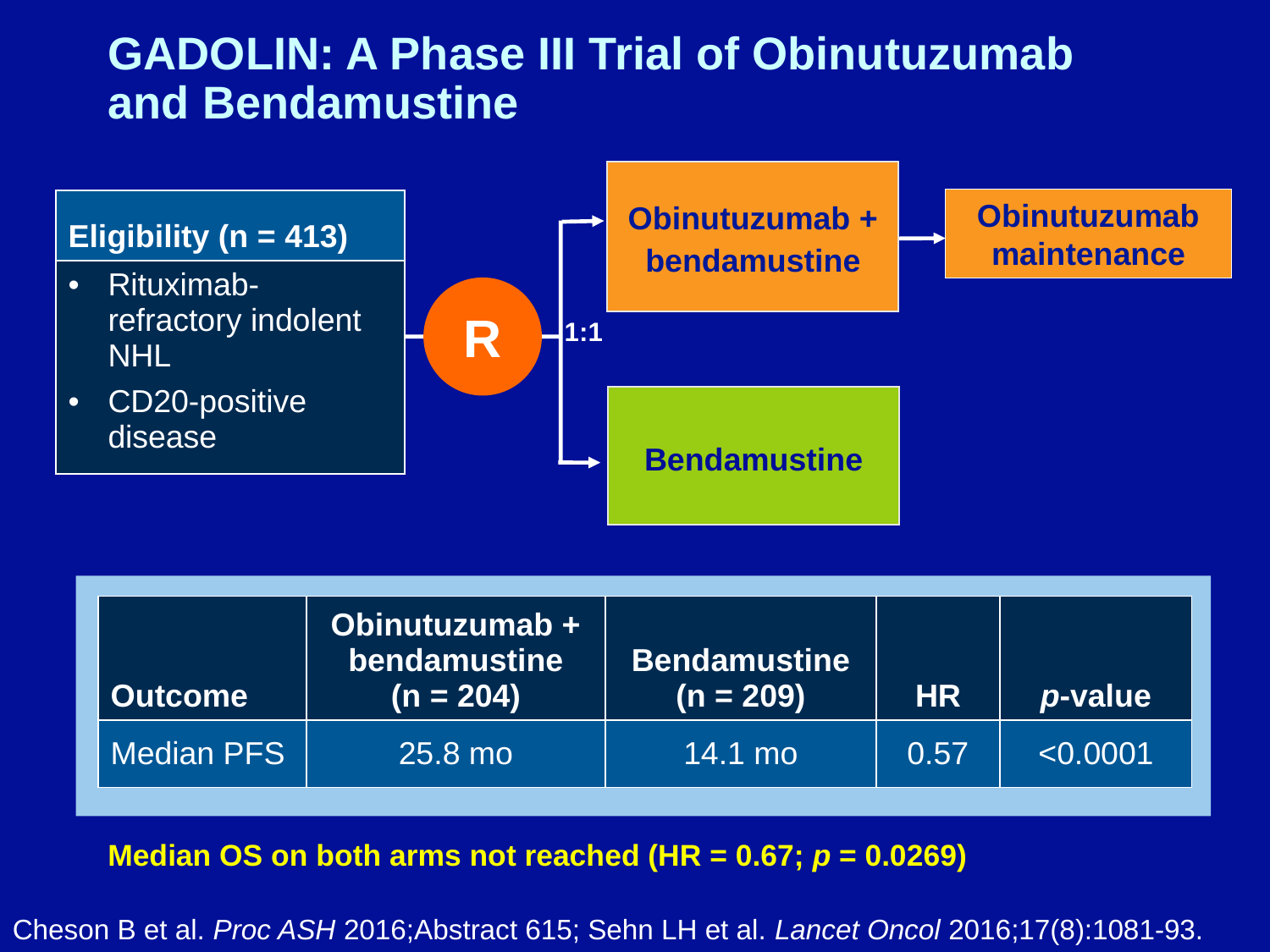

# GADOLIN: A Phase III Trial of Obinutuzumab and Bendamustine
Obinutuzumab + bendamustine

Obinutuzumab maintenance
| Eligibility (n = 413) |
| --- |
| Rituximab-refractory indolent NHL CD20-positive disease |

R
1:1

Bendamustine

| Outcome | Obinutuzumab + bendamustine (n = 204) | Bendamustine (n = 209) | HR | p-value |
| --- | --- | --- | --- | --- |
| Median PFS | 25.8 mo | 14.1 mo | 0.57 | <0.0001 |
Median OS on both arms not reached (HR = 0.67; p = 0.0269)
Cheson B et al. Proc ASH 2016;Abstract 615; Sehn LH et al. Lancet Oncol 2016;17(8):1081-93.